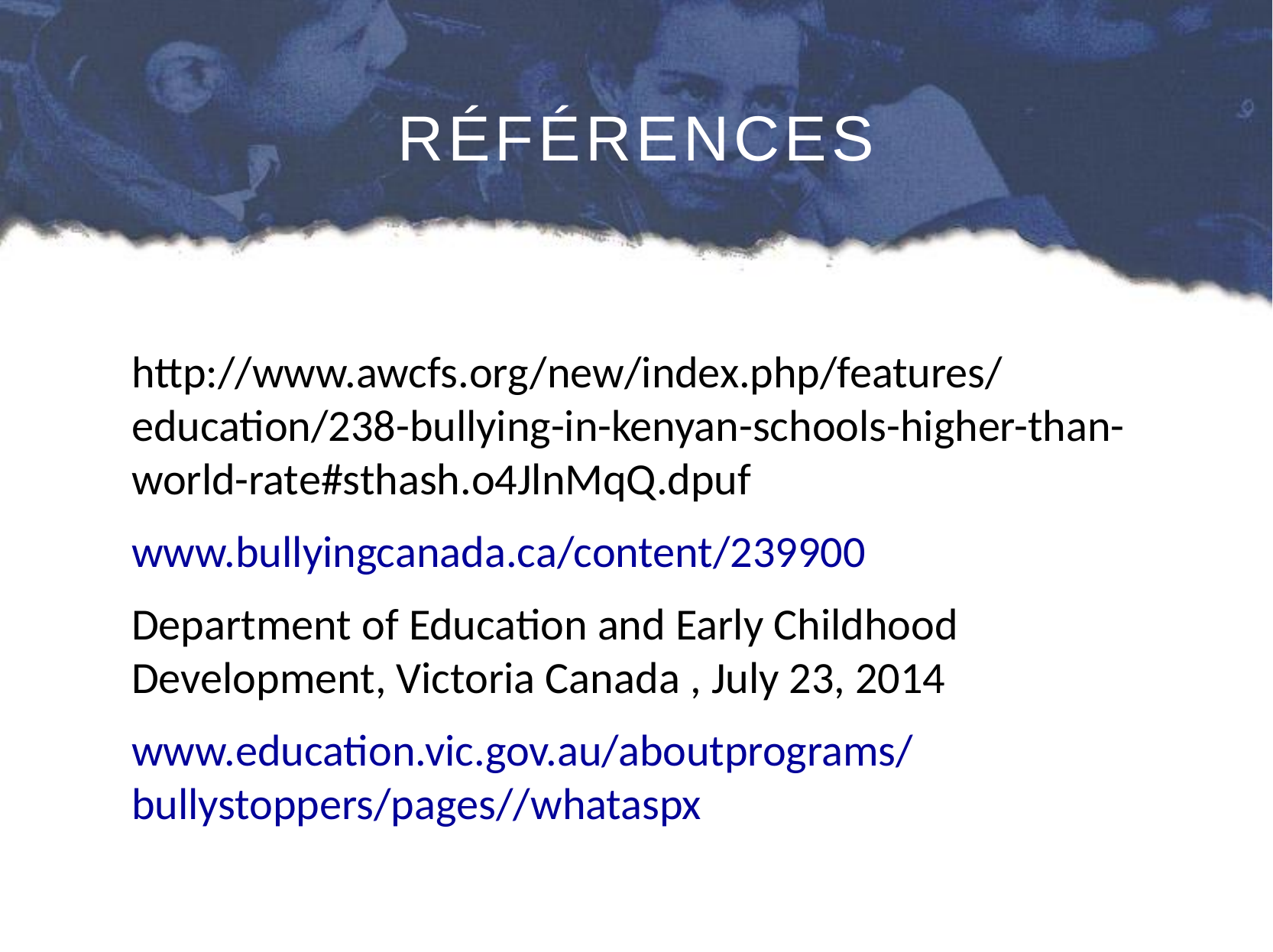

# RÉFÉRENCES
http://www.awcfs.org/new/index.php/features/education/238-bullying-in-kenyan-schools-higher-than-world-rate#sthash.o4JlnMqQ.dpuf
www.bullyingcanada.ca/content/239900
Department of Education and Early Childhood Development, Victoria Canada , July 23, 2014
www.education.vic.gov.au/aboutprograms/bullystoppers/pages//whataspx